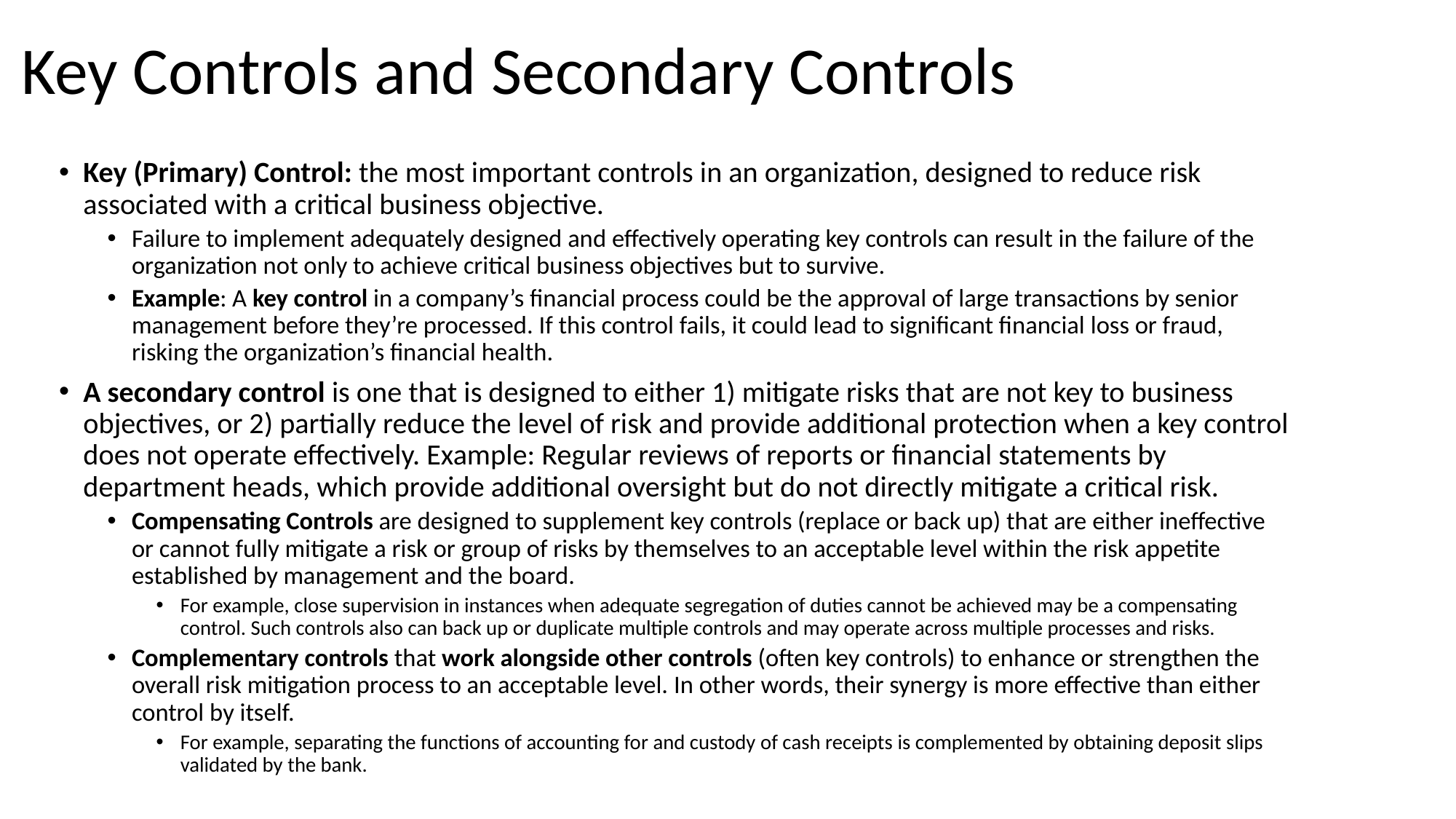

# Key Controls and Secondary Controls
Key (Primary) Control: the most important controls in an organization, designed to reduce risk associated with a critical business objective.
Failure to implement adequately designed and effectively operating key controls can result in the failure of the organization not only to achieve critical business objectives but to survive.
Example: A key control in a company’s financial process could be the approval of large transactions by senior management before they’re processed. If this control fails, it could lead to significant financial loss or fraud, risking the organization’s financial health.
A secondary control is one that is designed to either 1) mitigate risks that are not key to business objectives, or 2) partially reduce the level of risk and provide additional protection when a key control does not operate effectively. Example: Regular reviews of reports or financial statements by department heads, which provide additional oversight but do not directly mitigate a critical risk.
Compensating Controls are designed to supplement key controls (replace or back up) that are either ineffective or cannot fully mitigate a risk or group of risks by themselves to an acceptable level within the risk appetite established by management and the board.
For example, close supervision in instances when adequate segregation of duties cannot be achieved may be a compensating control. Such controls also can back up or duplicate multiple controls and may operate across multiple processes and risks.
Complementary controls that work alongside other controls (often key controls) to enhance or strengthen the overall risk mitigation process to an acceptable level. In other words, their synergy is more effective than either control by itself.
For example, separating the functions of accounting for and custody of cash receipts is complemented by obtaining deposit slips validated by the bank.